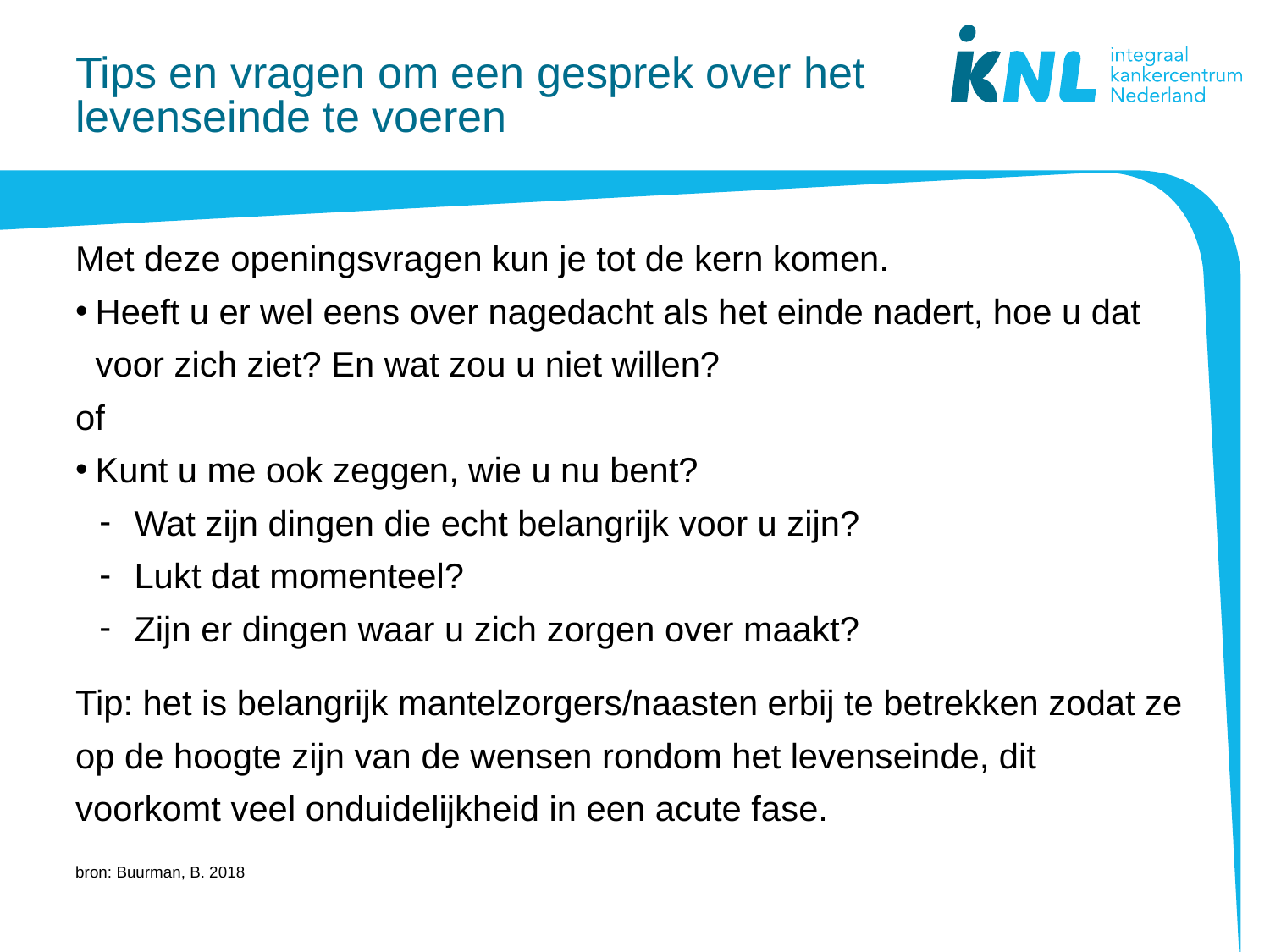

# Tips en vragen om een gesprek over het levenseinde te voeren
Met deze openingsvragen kun je tot de kern komen.
Heeft u er wel eens over nagedacht als het einde nadert, hoe u dat voor zich ziet? En wat zou u niet willen?
of
Kunt u me ook zeggen, wie u nu bent?
Wat zijn dingen die echt belangrijk voor u zijn?
Lukt dat momenteel?
Zijn er dingen waar u zich zorgen over maakt?
Tip: het is belangrijk mantelzorgers/naasten erbij te betrekken zodat ze op de hoogte zijn van de wensen rondom het levenseinde, dit voorkomt veel onduidelijkheid in een acute fase.
bron: Buurman, B. 2018